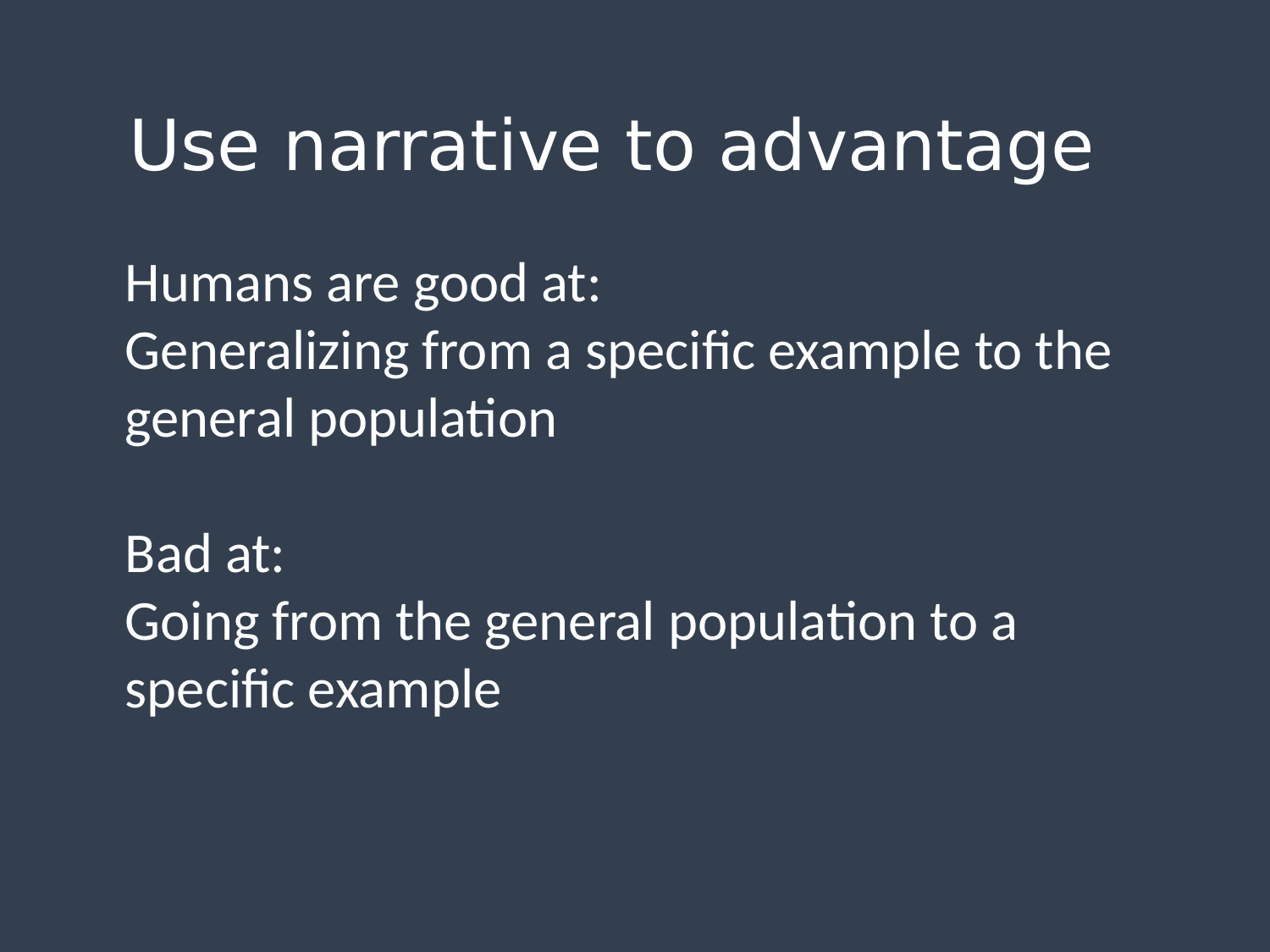

Use narrative to advantage
Humans are good at:
Generalizing from a specific example to the general population

Bad at:
Going from the general population to a specific example